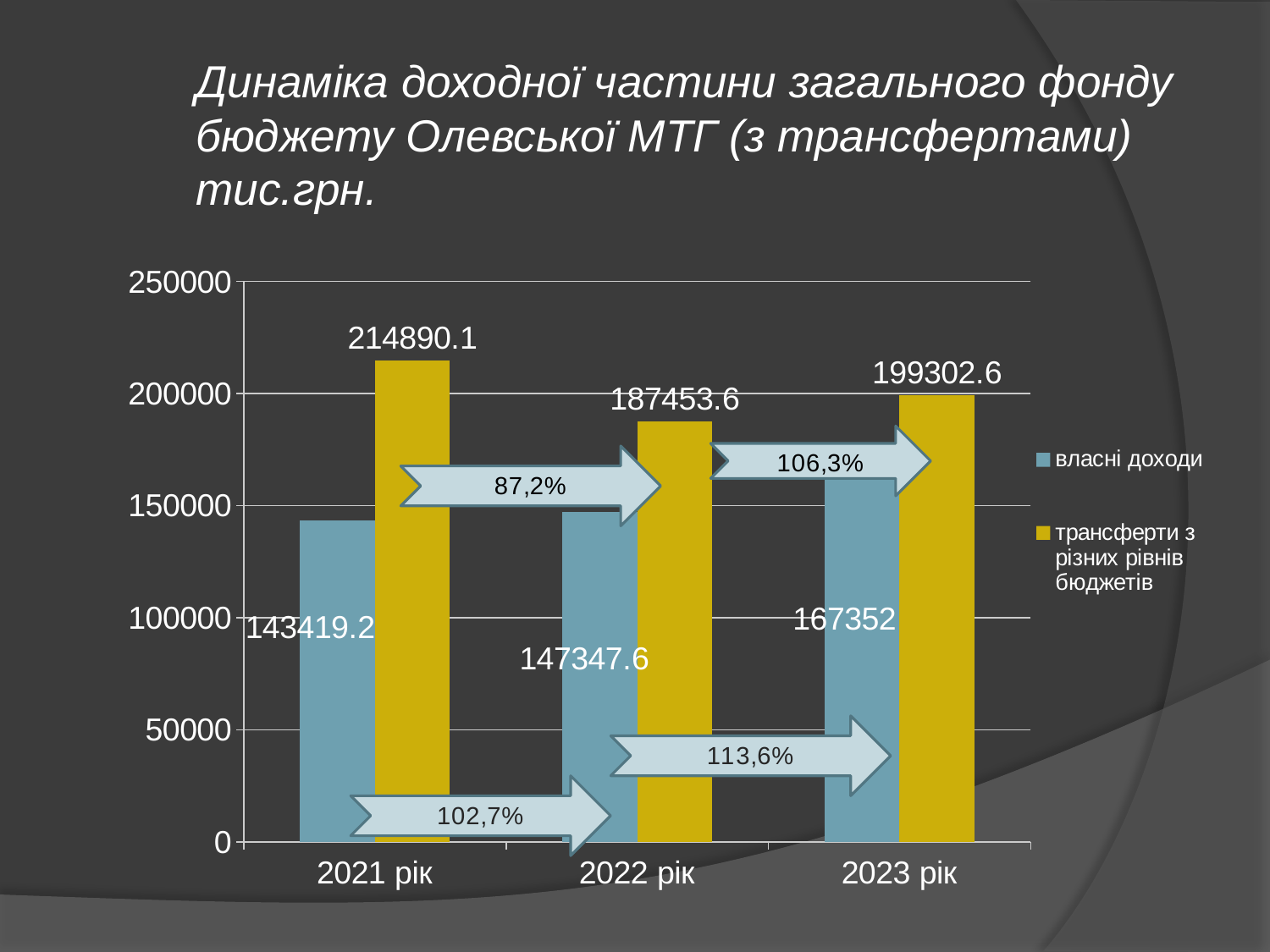

# Динаміка доходної частини загального фонду бюджету Олевської МТГ (з трансфертами) тис.грн.

### Chart

| Category | власні доходи | трансферти з різних рівнів бюджетів |
|---|---|---|
| 2021 рік | 143419.2 | 214890.1 |
| 2022 рік | 147347.6 | 187453.6 |
| 2023 рік | 167352.0 | 199302.6 |